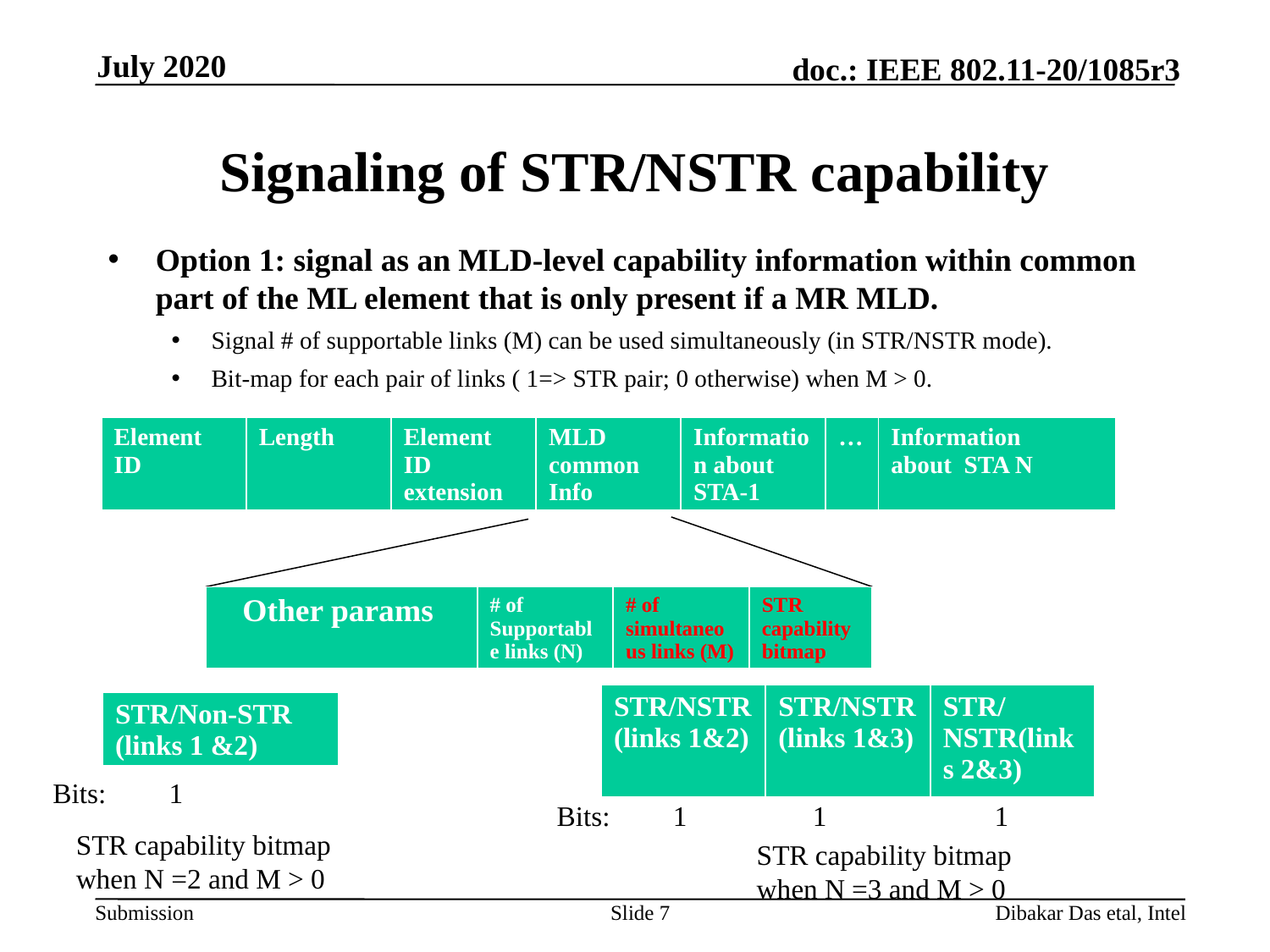

July 2020
# Signaling of STR/NSTR capability
Option 1: signal as an MLD-level capability information within common part of the ML element that is only present if a MR MLD.
Signal # of supportable links (M) can be used simultaneously (in STR/NSTR mode).
Bit-map for each pair of links ( 1=> STR pair; 0 otherwise) when M > 0.

| Element ID | Length | Element ID extension | MLD common Info | Information about STA-1 | … | Information about STA N |
| --- | --- | --- | --- | --- | --- | --- |
| Other params | # of Supportable links (N) | # of simultaneous links (M) | STR capability bitmap |
| --- | --- | --- | --- |
| STR/NSTR (links 1&2) | STR/NSTR (links 1&3) | STR/NSTR(links 2&3) |
| --- | --- | --- |
| STR/Non-STR (links 1 &2) |
| --- |
Bits:         1
Bits:         1                  1                        1
STR capability bitmap when N =2 and M > 0
STR capability bitmap when N =3 and M > 0
Slide 7
Dibakar Das etal, Intel